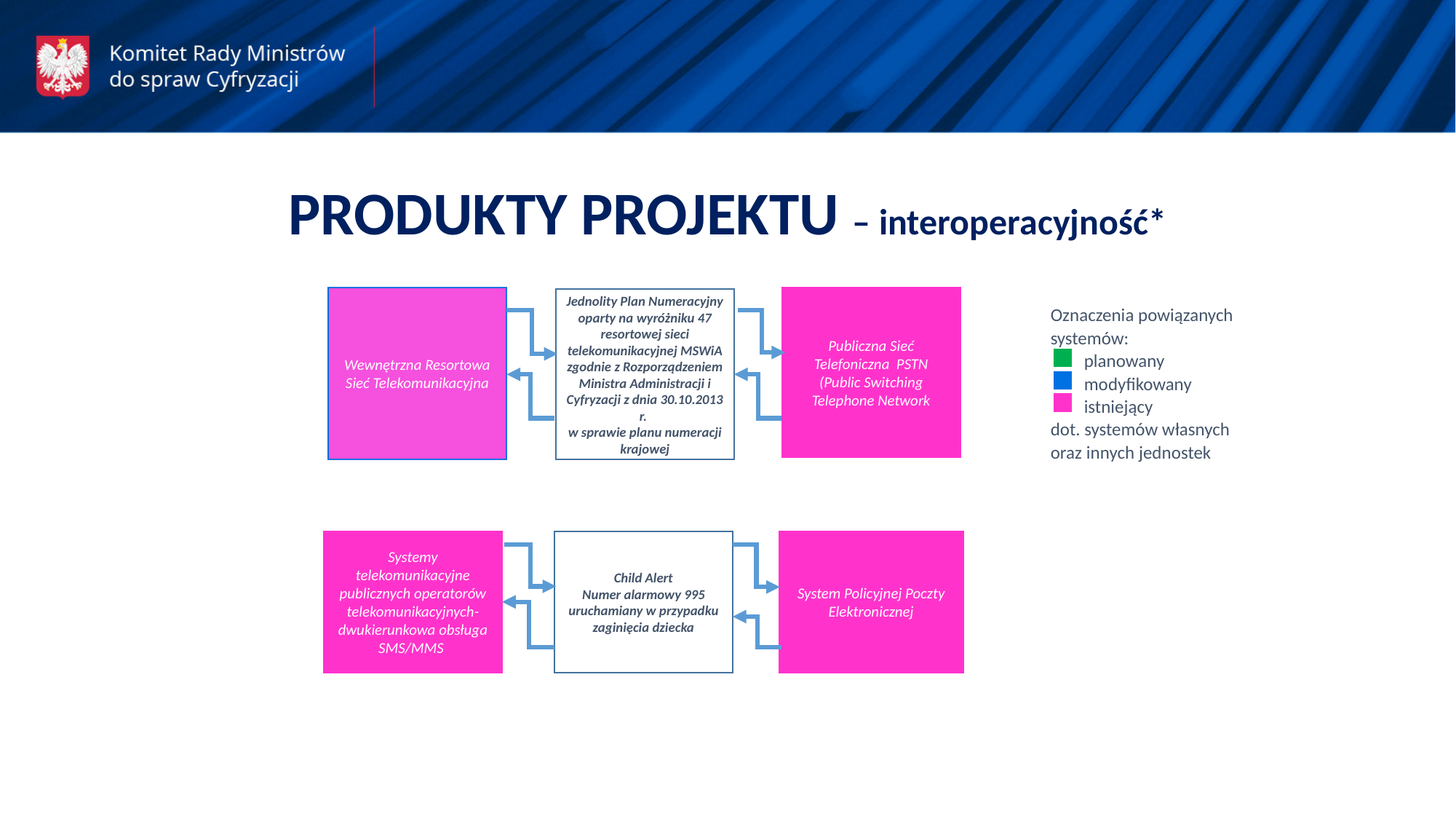

PRODUKTY PROJEKTU – interoperacyjność*
Wewnętrzna Resortowa Sieć Telekomunikacyjna
Publiczna Sieć Telefoniczna  PSTN (Public Switching Telephone Network
Jednolity Plan Numeracyjny oparty na wyróżniku 47 resortowej sieci telekomunikacyjnej MSWiA zgodnie z Rozporządzeniem Ministra Administracji i Cyfryzacji z dnia 30.10.2013 r.
w sprawie planu numeracji krajowej
Oznaczenia powiązanych
systemów:
        planowany
        modyfikowany
        istniejący
dot. systemów własnych oraz innych jednostek

Systemy telekomunikacyjne publicznych operatorów telekomunikacyjnych- dwukierunkowa obsługa SMS/MMS
Child Alert
Numer alarmowy 995 uruchamiany w przypadku zaginięcia dziecka
System Policyjnej Poczty Elektronicznej